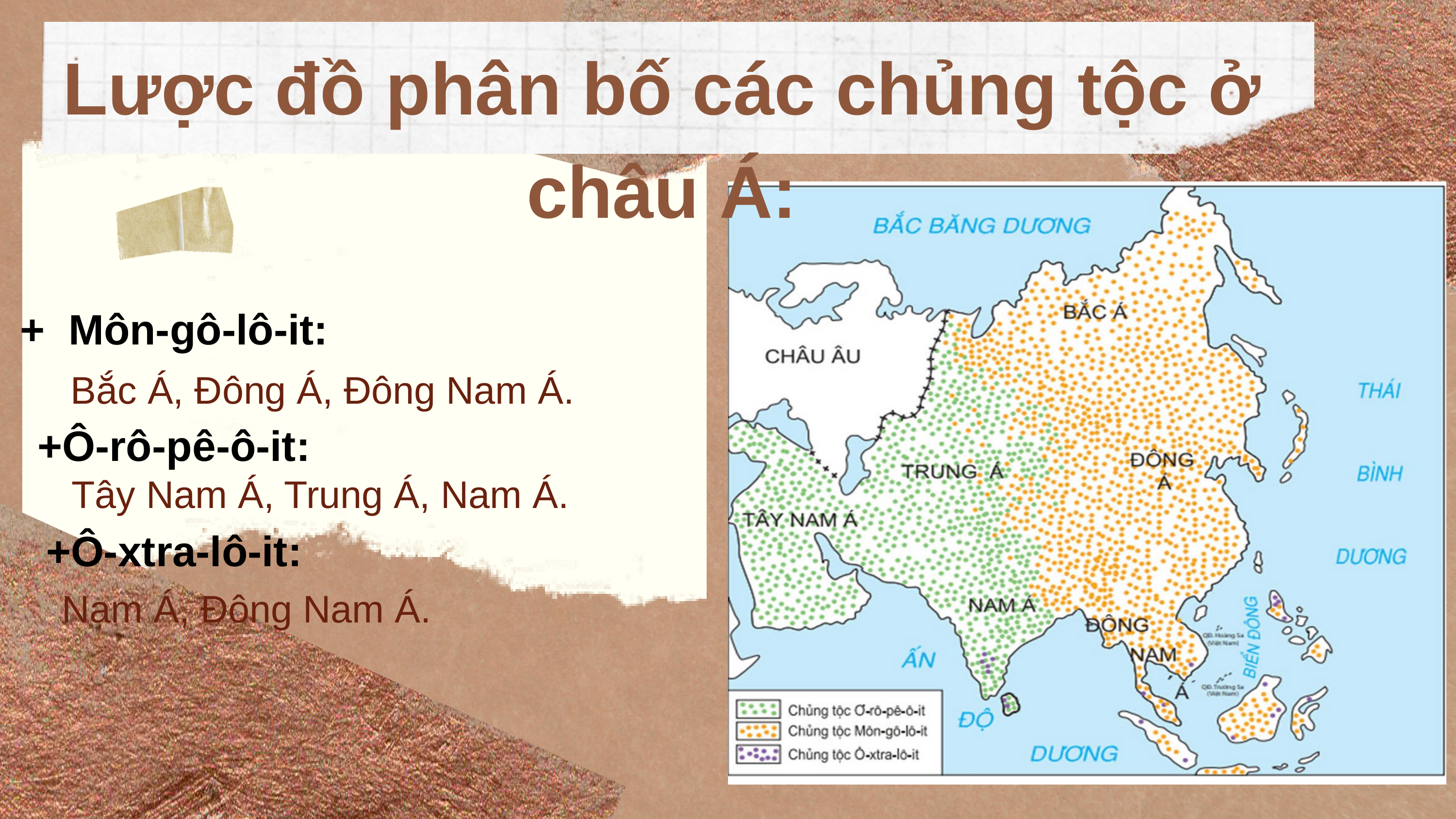

Lược đồ phân bố các chủng tộc ở châu Á:

+  Môn-gô-lô-it:
Bắc Á, Đông Á, Đông Nam Á.
+Ô-rô-pê-ô-it:
Tây Nam Á, Trung Á, Nam Á.
+Ô-xtra-lô-it:
Nam Á, Đông Nam Á.